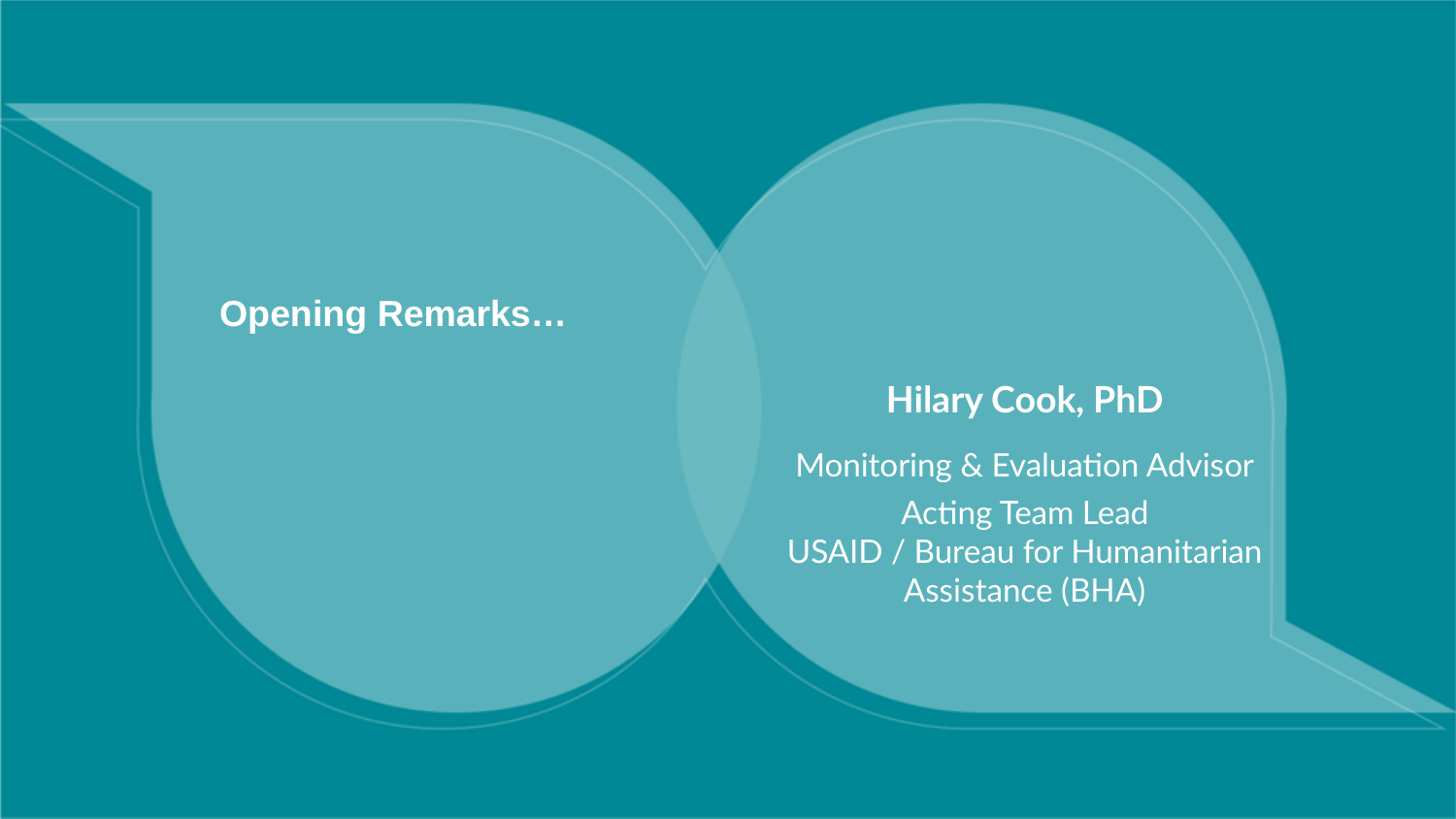

Opening Remarks…
# Hilary Cook, PhD Monitoring & Evaluation Advisor
Acting Team Lead
USAID / Bureau for Humanitarian Assistance (BHA)